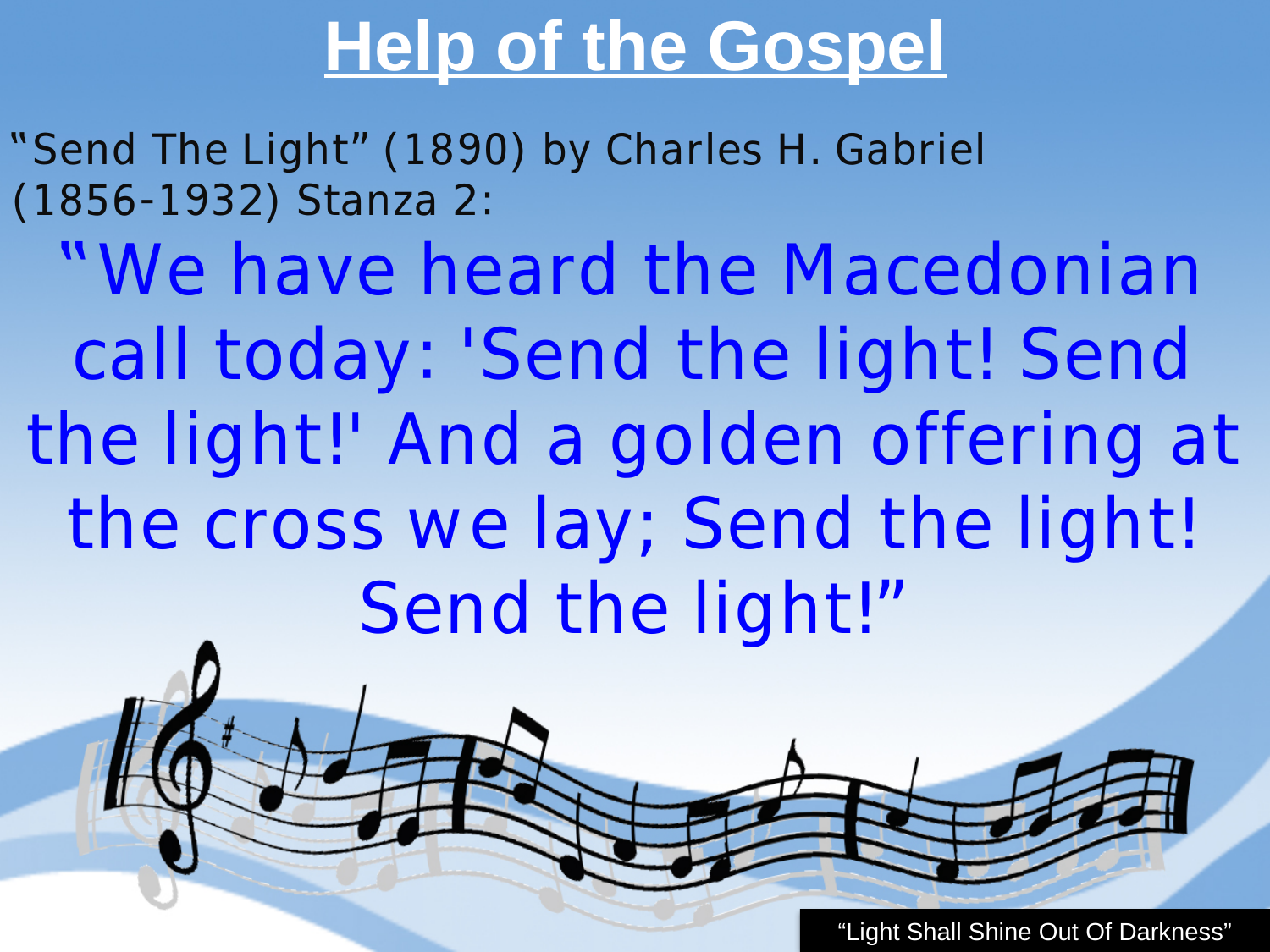

# Help of the Gospel
“Send The Light” (1890) by Charles H. Gabriel
(1856-1932) Stanza 2:
“We have heard the Macedonian call today: 'Send the light! Send the light!' And a golden offering at the cross we lay; Send the light! Send the light!”
“Light Shall Shine Out Of Darkness”